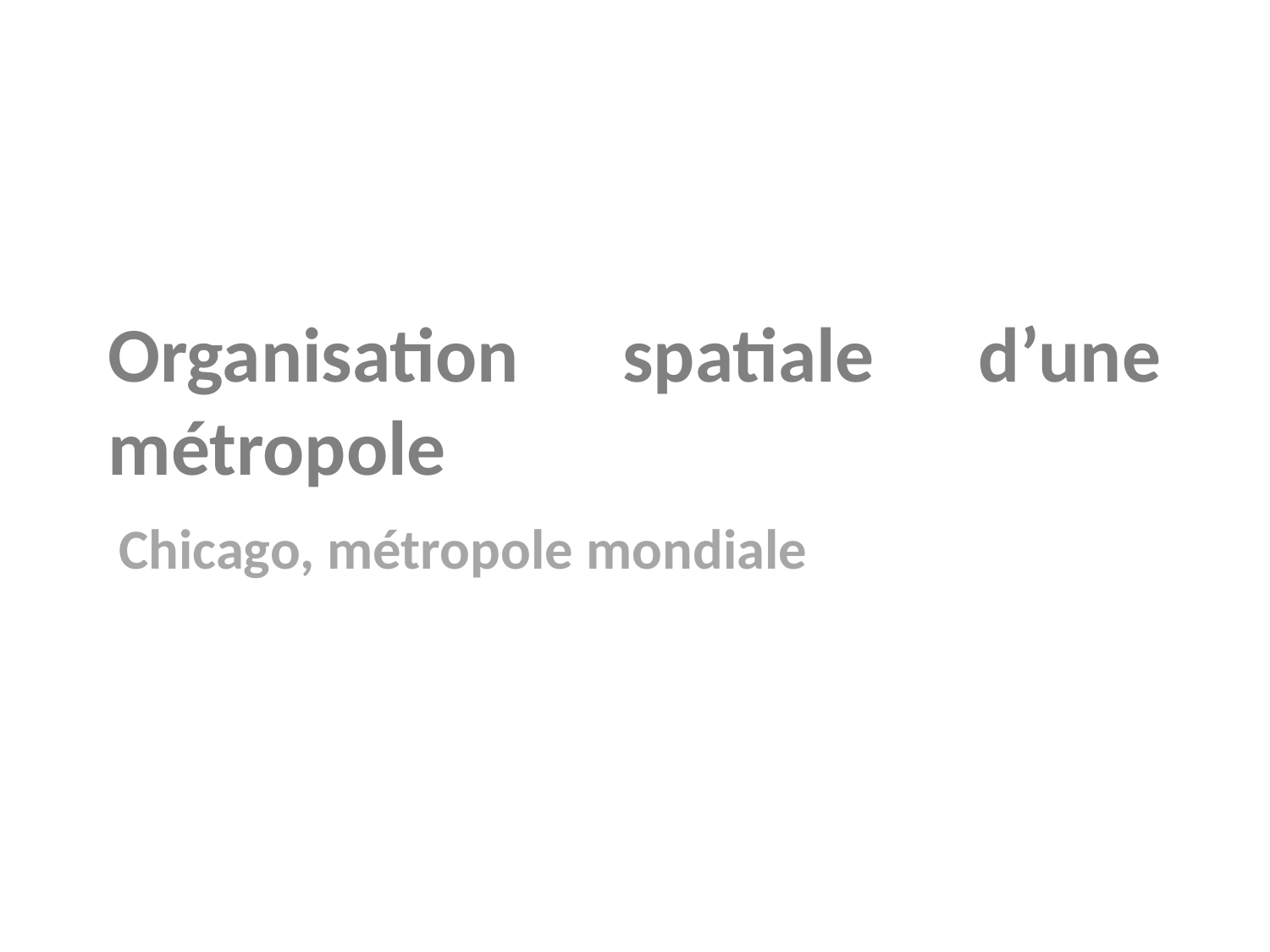

# Organisation spatiale d’une métropole
Chicago, métropole mondiale